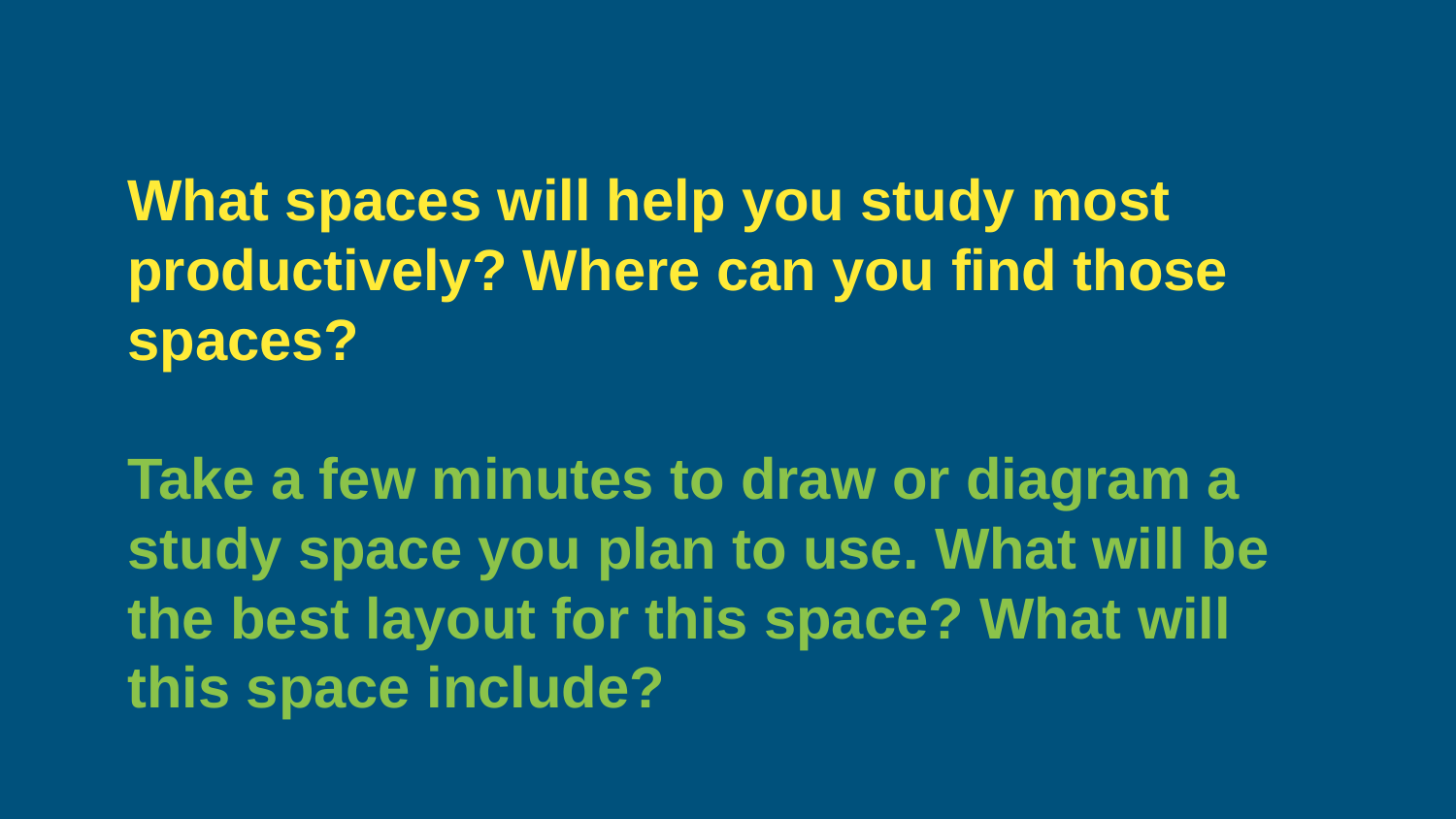

# What spaces will help you study most productively? Where can you find those spaces?

Take a few minutes to draw or diagram a study space you plan to use. What will be the best layout for this space? What will this space include?